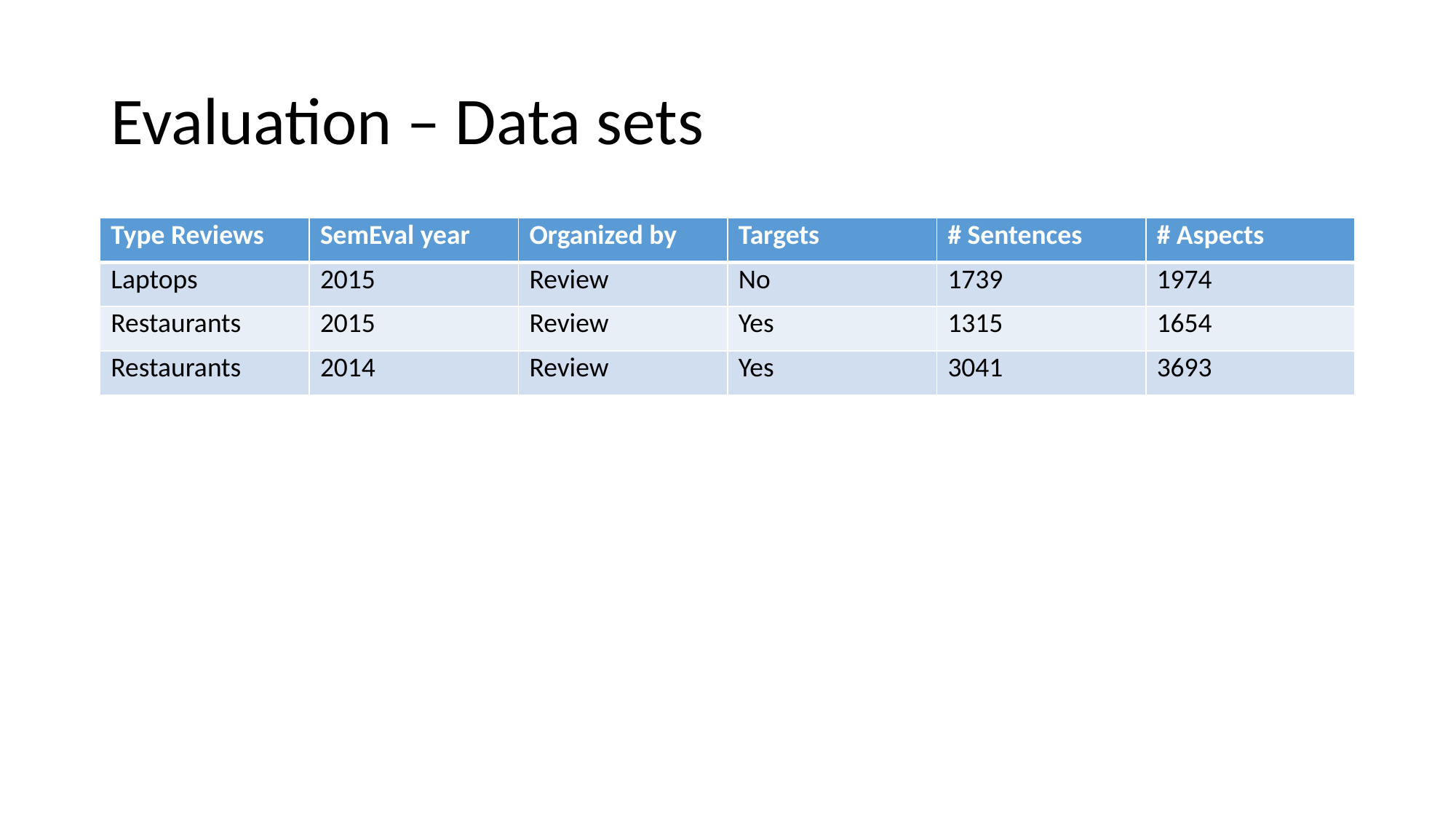

# Evaluation – Data sets
| Type Reviews | SemEval year | Organized by | Targets | # Sentences | # Aspects |
| --- | --- | --- | --- | --- | --- |
| Laptops | 2015 | Review | No | 1739 | 1974 |
| Restaurants | 2015 | Review | Yes | 1315 | 1654 |
| Restaurants | 2014 | Review | Yes | 3041 | 3693 |